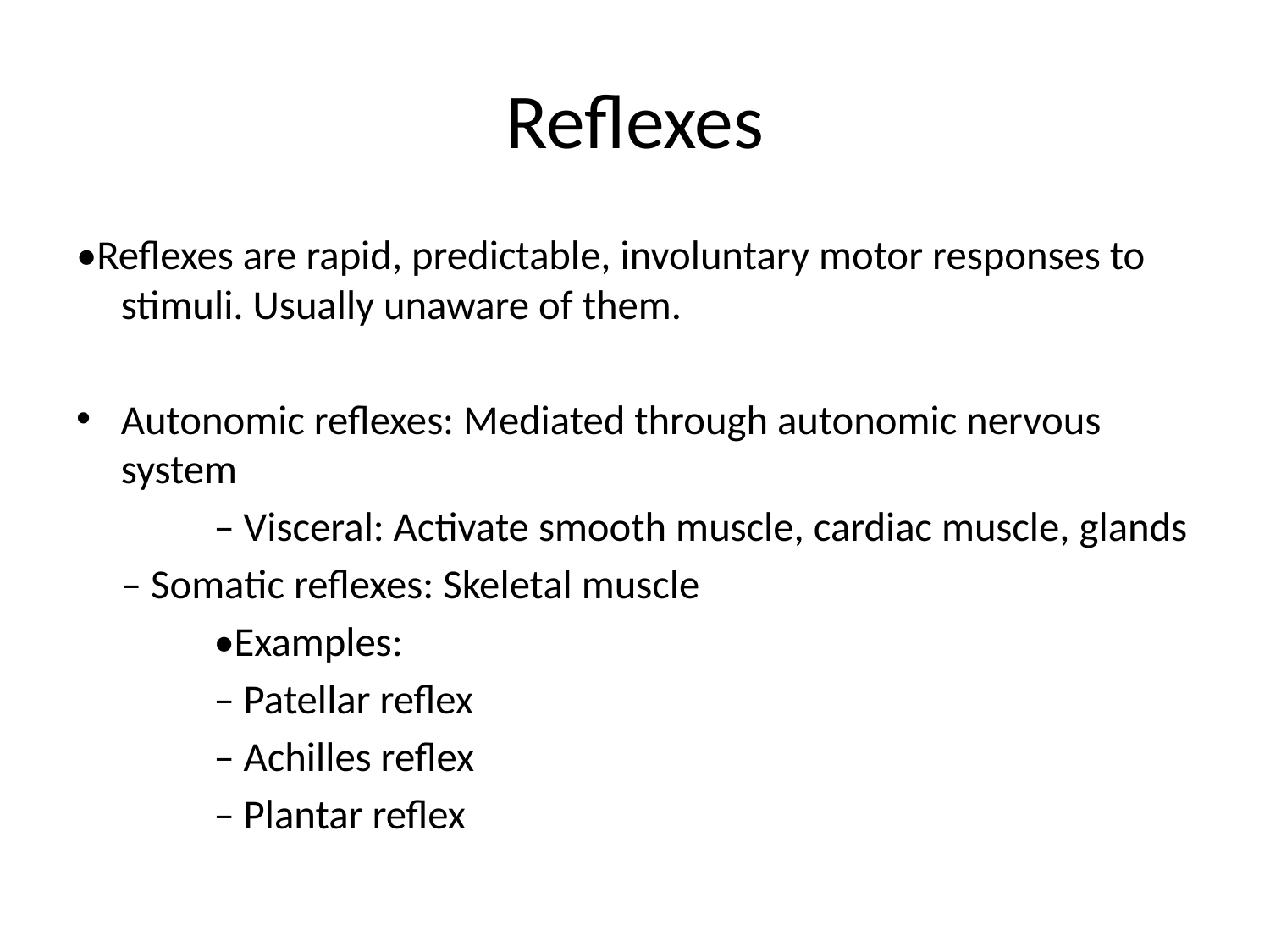

# Reflexes
•Reflexes are rapid, predictable, involuntary motor responses to stimuli. Usually unaware of them.

Autonomic reflexes: Mediated through autonomic nervous system
      	– Visceral: Activate smooth muscle, cardiac muscle, glands
		– Somatic reflexes: Skeletal muscle
     		•Examples:
         		– Patellar reflex
         		– Achilles reflex
         		– Plantar reflex